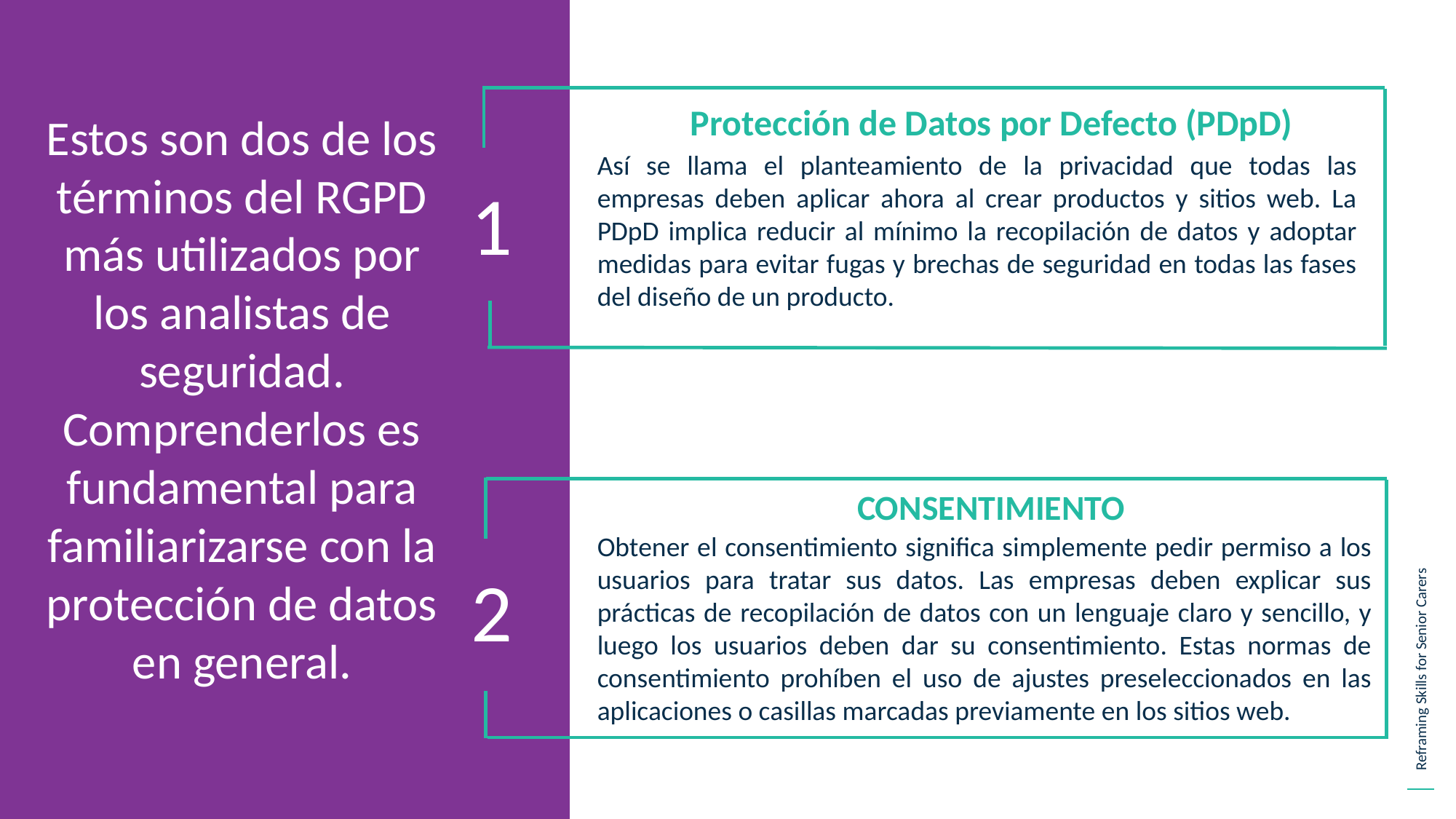

Estos son dos de los términos del RGPD más utilizados por los analistas de seguridad. Comprenderlos es fundamental para familiarizarse con la protección de datos en general.
Protección de Datos por Defecto (PDpD)
1
Así se llama el planteamiento de la privacidad que todas las empresas deben aplicar ahora al crear productos y sitios web. La PDpD implica reducir al mínimo la recopilación de datos y adoptar medidas para evitar fugas y brechas de seguridad en todas las fases del diseño de un producto.
CONSENTIMIENTO
2
Obtener el consentimiento significa simplemente pedir permiso a los usuarios para tratar sus datos. Las empresas deben explicar sus prácticas de recopilación de datos con un lenguaje claro y sencillo, y luego los usuarios deben dar su consentimiento. Estas normas de consentimiento prohíben el uso de ajustes preseleccionados en las aplicaciones o casillas marcadas previamente en los sitios web.